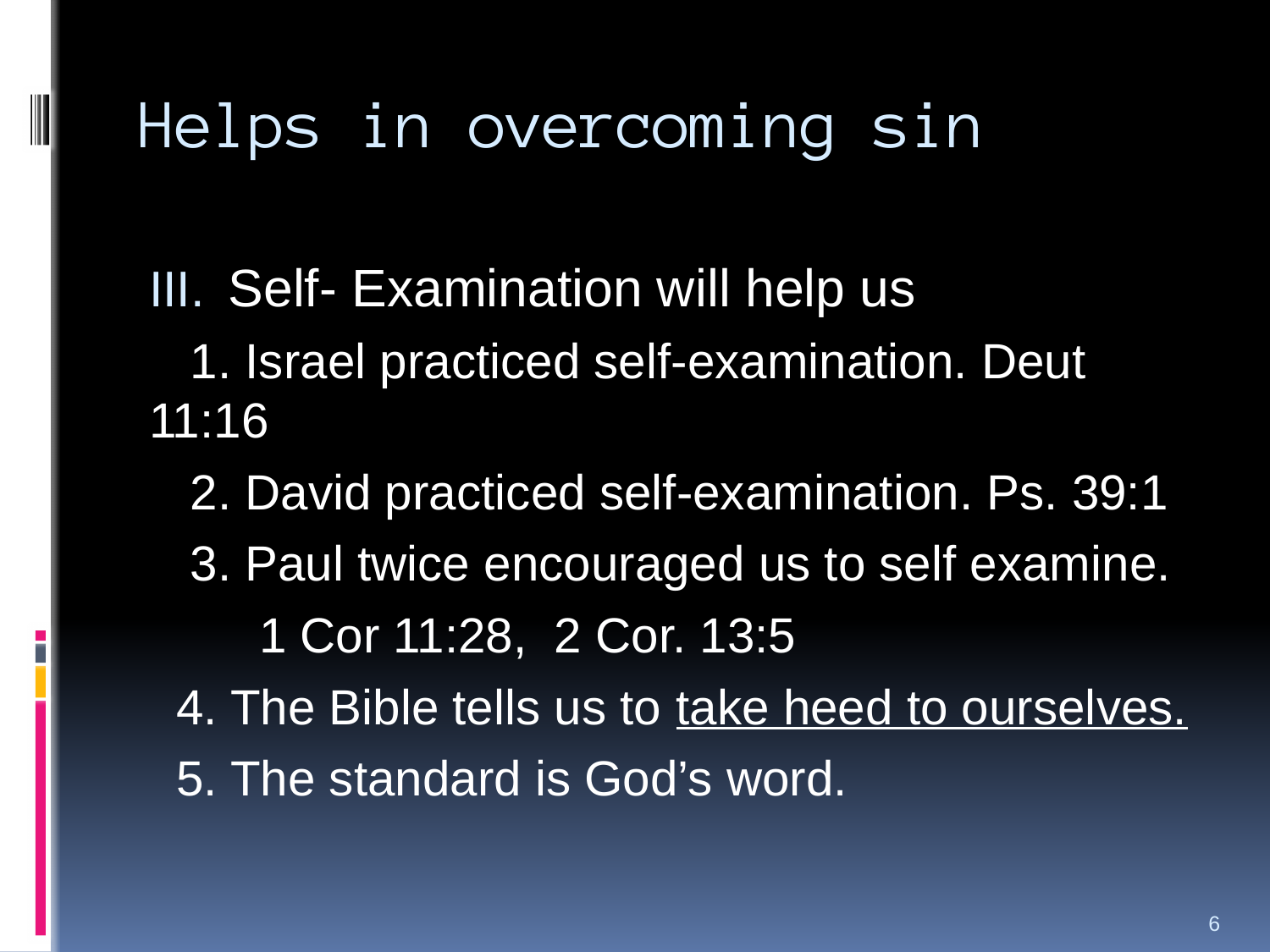

# Helps in overcoming sin
Self- Examination will help us
   1. Israel practiced self-examination. Deut 11:16
   2. David practiced self-examination. Ps. 39:1
   3. Paul twice encouraged us to self examine.
        1 Cor 11:28,  2 Cor. 13:5
  4. The Bible tells us to take heed to ourselves.
  5. The standard is God’s word.
6